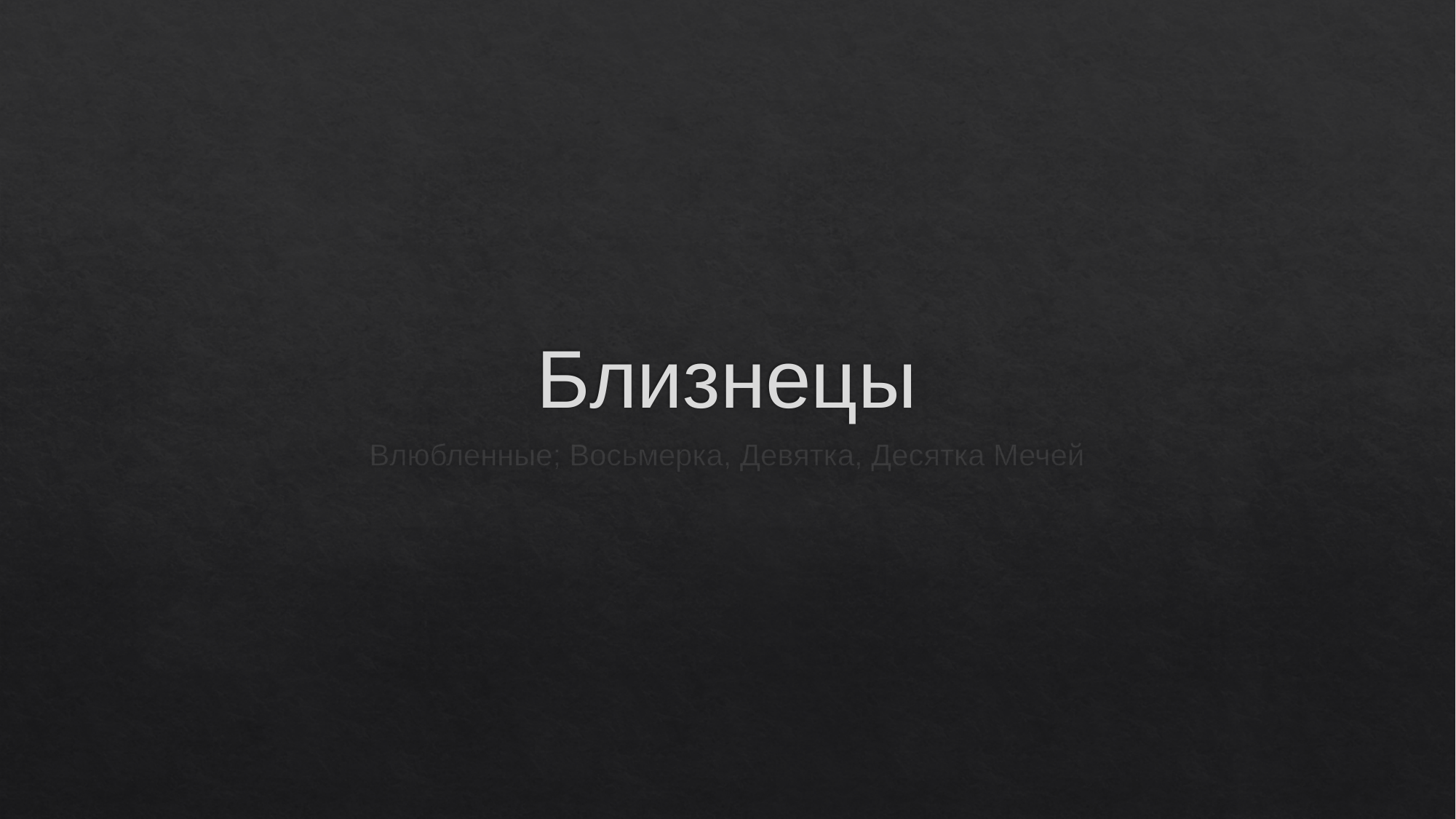

# Близнецы
Влюбленные; Восьмерка, Девятка, Десятка Мечей